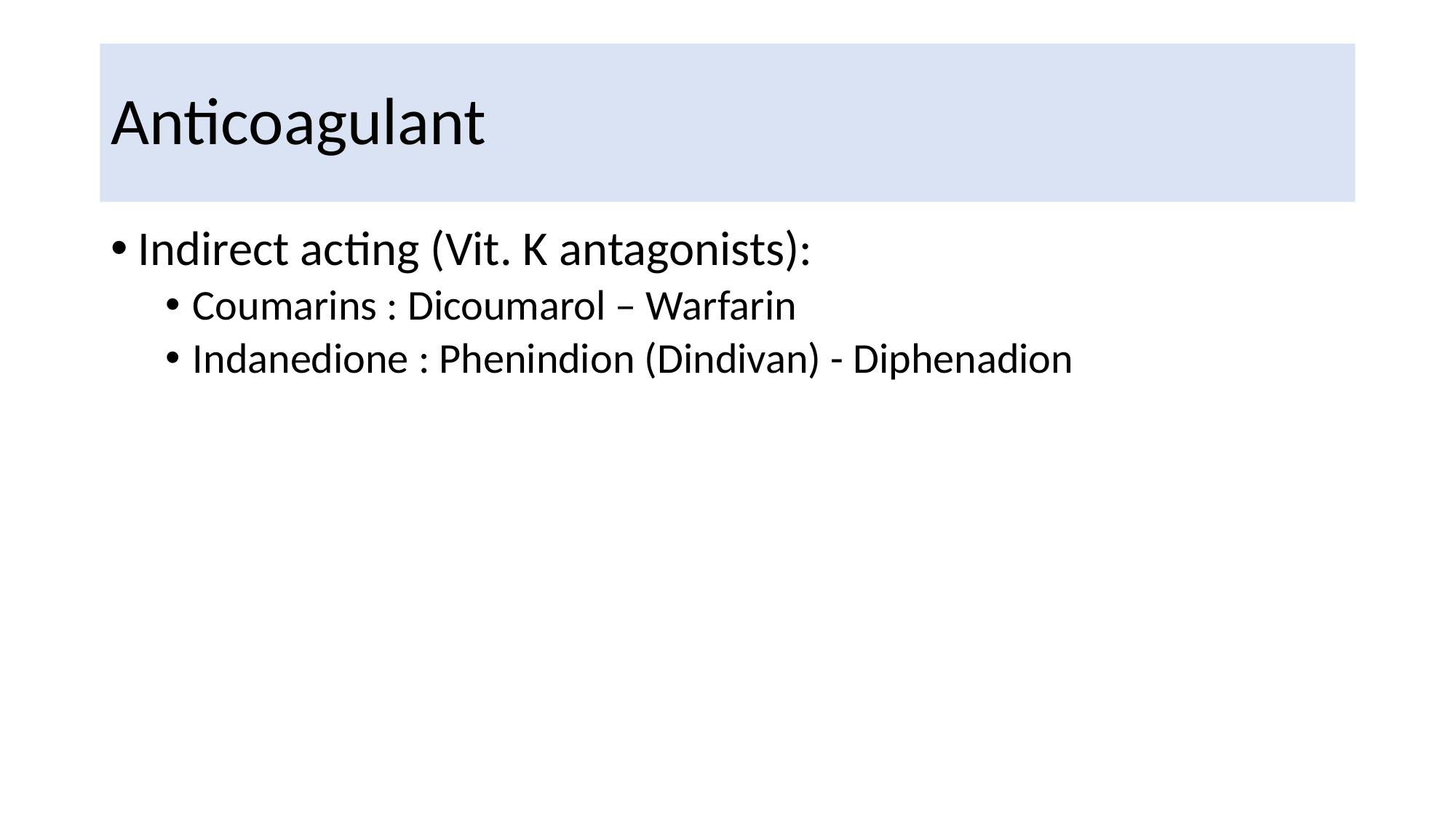

# Anticoagulant
Indirect acting (Vit. K antagonists):
Coumarins : Dicoumarol – Warfarin
Indanedione : Phenindion (Dindivan) - Diphenadion